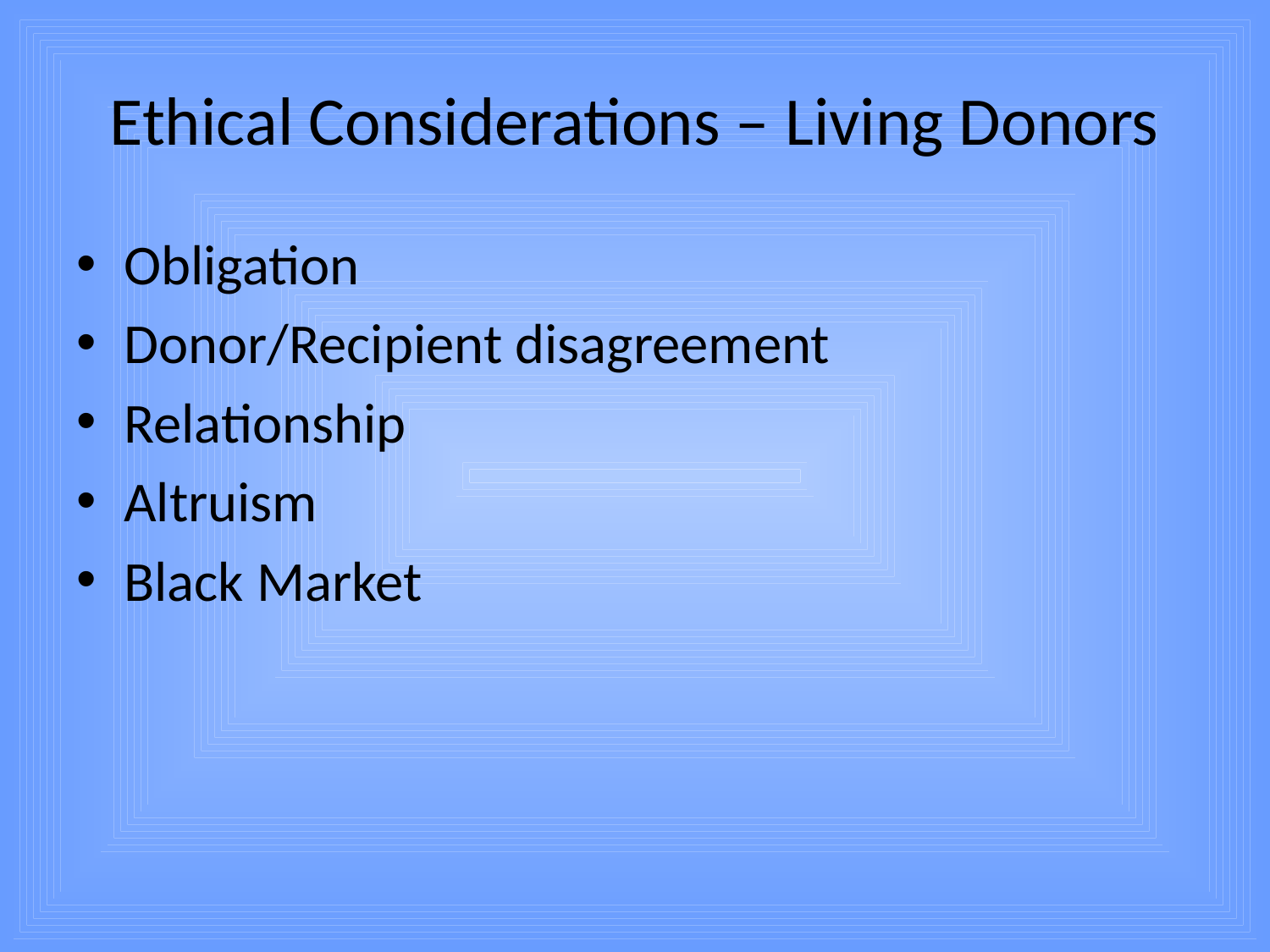

# Ethical Considerations – Living Donors
Obligation
Donor/Recipient disagreement
Relationship
Altruism
Black Market